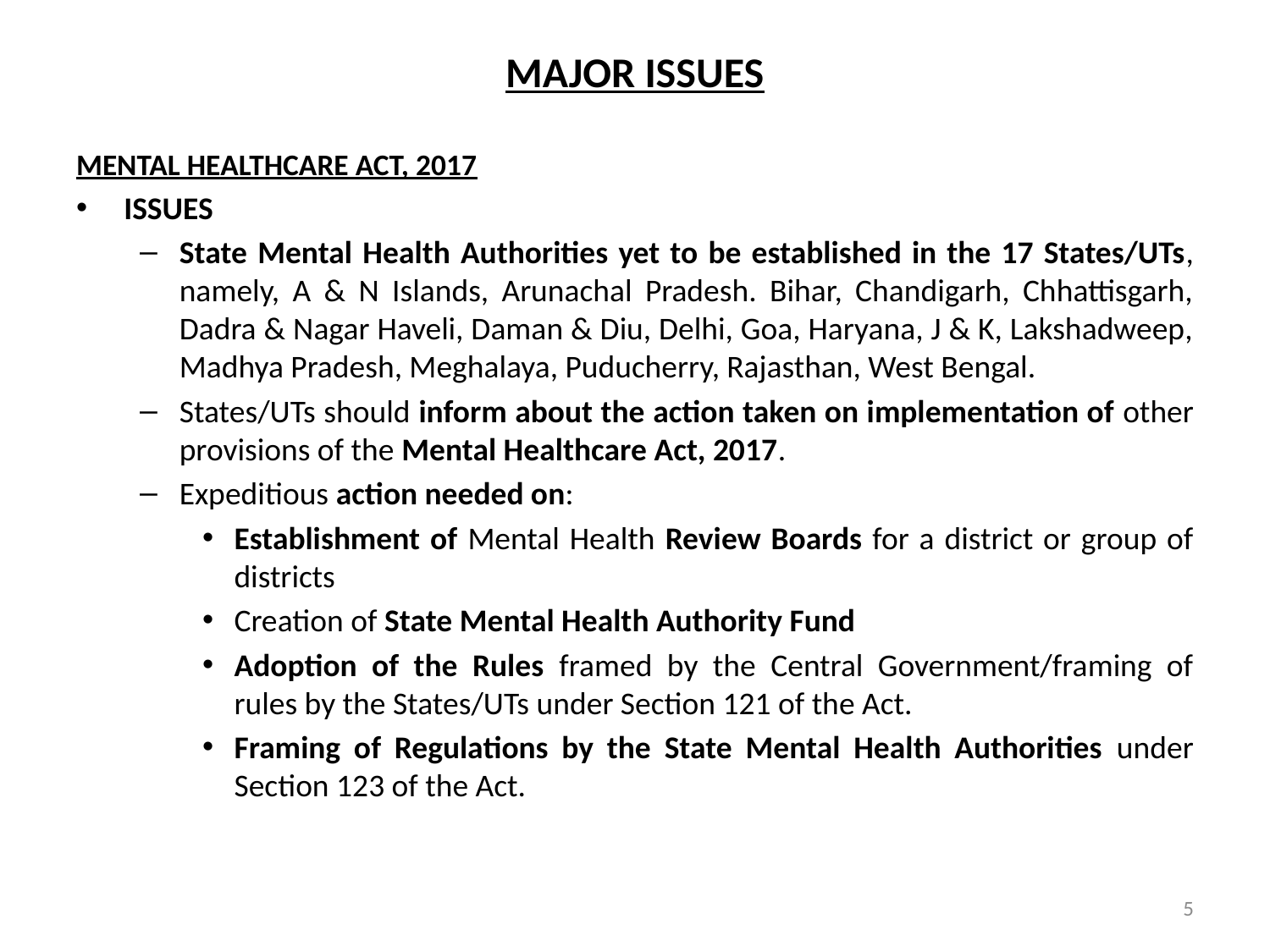

# MAJOR ISSUES
MENTAL HEALTHCARE ACT, 2017
ISSUES
State Mental Health Authorities yet to be established in the 17 States/UTs, namely, A & N Islands, Arunachal Pradesh. Bihar, Chandigarh, Chhattisgarh, Dadra & Nagar Haveli, Daman & Diu, Delhi, Goa, Haryana, J & K, Lakshadweep, Madhya Pradesh, Meghalaya, Puducherry, Rajasthan, West Bengal.
States/UTs should inform about the action taken on implementation of other provisions of the Mental Healthcare Act, 2017.
Expeditious action needed on:
Establishment of Mental Health Review Boards for a district or group of districts
Creation of State Mental Health Authority Fund
Adoption of the Rules framed by the Central Government/framing of rules by the States/UTs under Section 121 of the Act.
Framing of Regulations by the State Mental Health Authorities under Section 123 of the Act.

.

5